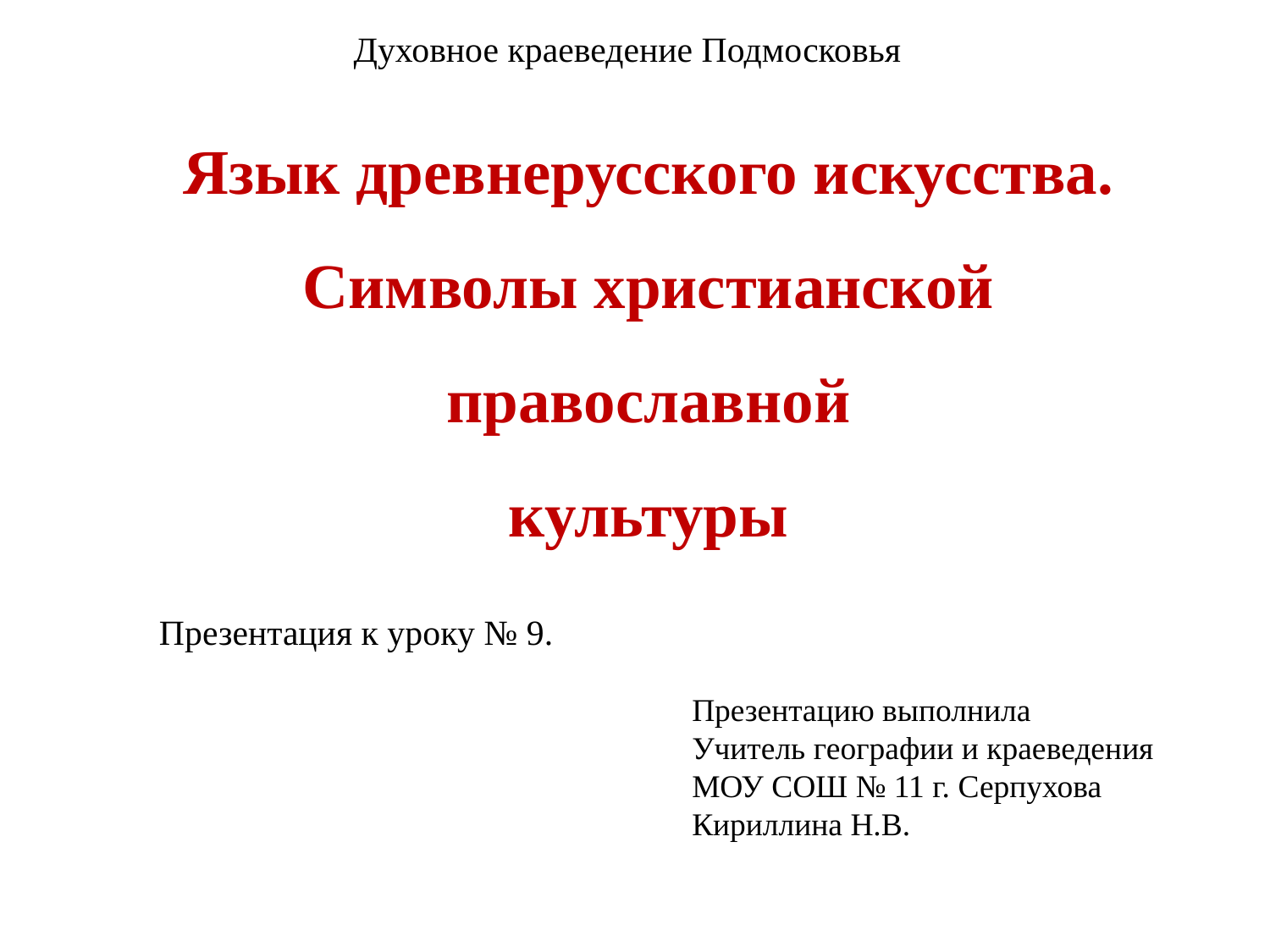

Духовное краеведение Подмосковья
Язык древнерусского искусства.
Символы христианской
православной
культуры
Презентация к уроку № 9.
Презентацию выполнила
Учитель географии и краеведения
МОУ СОШ № 11 г. Серпухова
Кириллина Н.В.